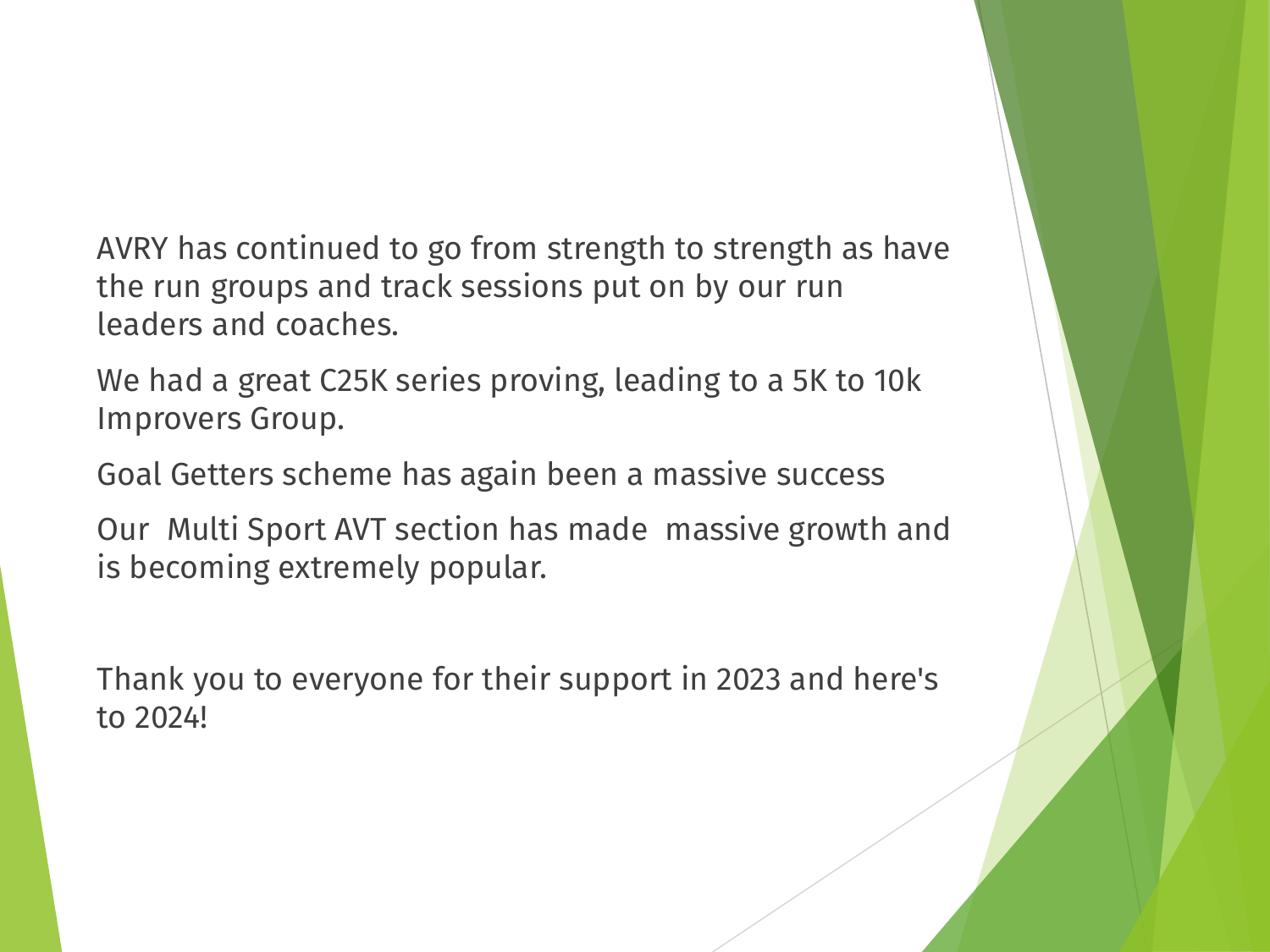

AVRY has continued to go from strength to strength as have the run groups and track sessions put on by our run leaders and coaches.
We had a great C25K series proving, leading to a 5K to 10k Improvers Group.
Goal Getters scheme has again been a massive success
Our  Multi Sport AVT section has made  massive growth and is becoming extremely popular.

Thank you to everyone for their support in 2023 and here's to 2024!